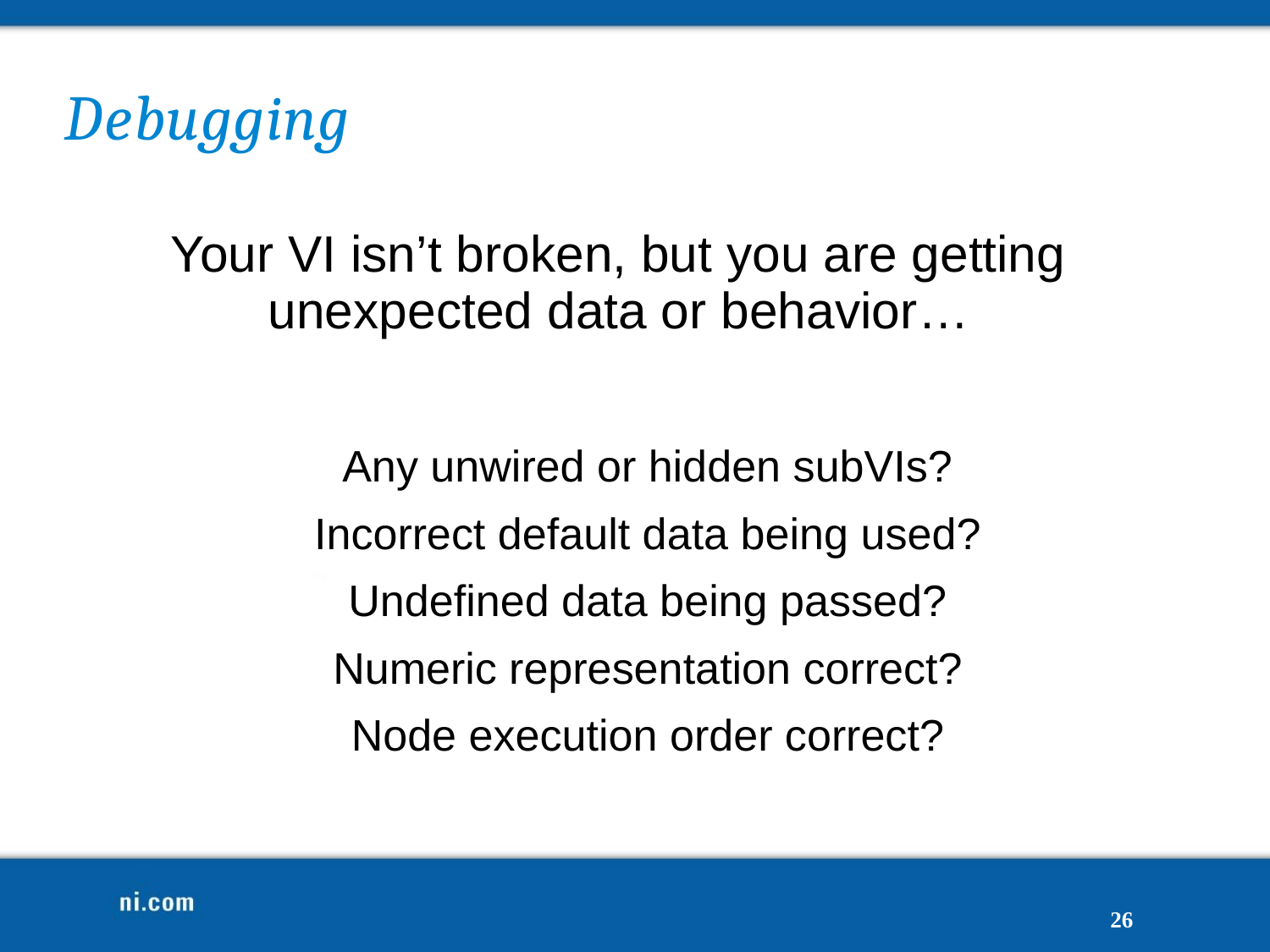

# Debugging
Your VI isn’t broken, but you are getting unexpected data or behavior…

Any unwired or hidden subVIs?
Incorrect default data being used?
Undefined data being passed?
Numeric representation correct?
Node execution order correct?
26